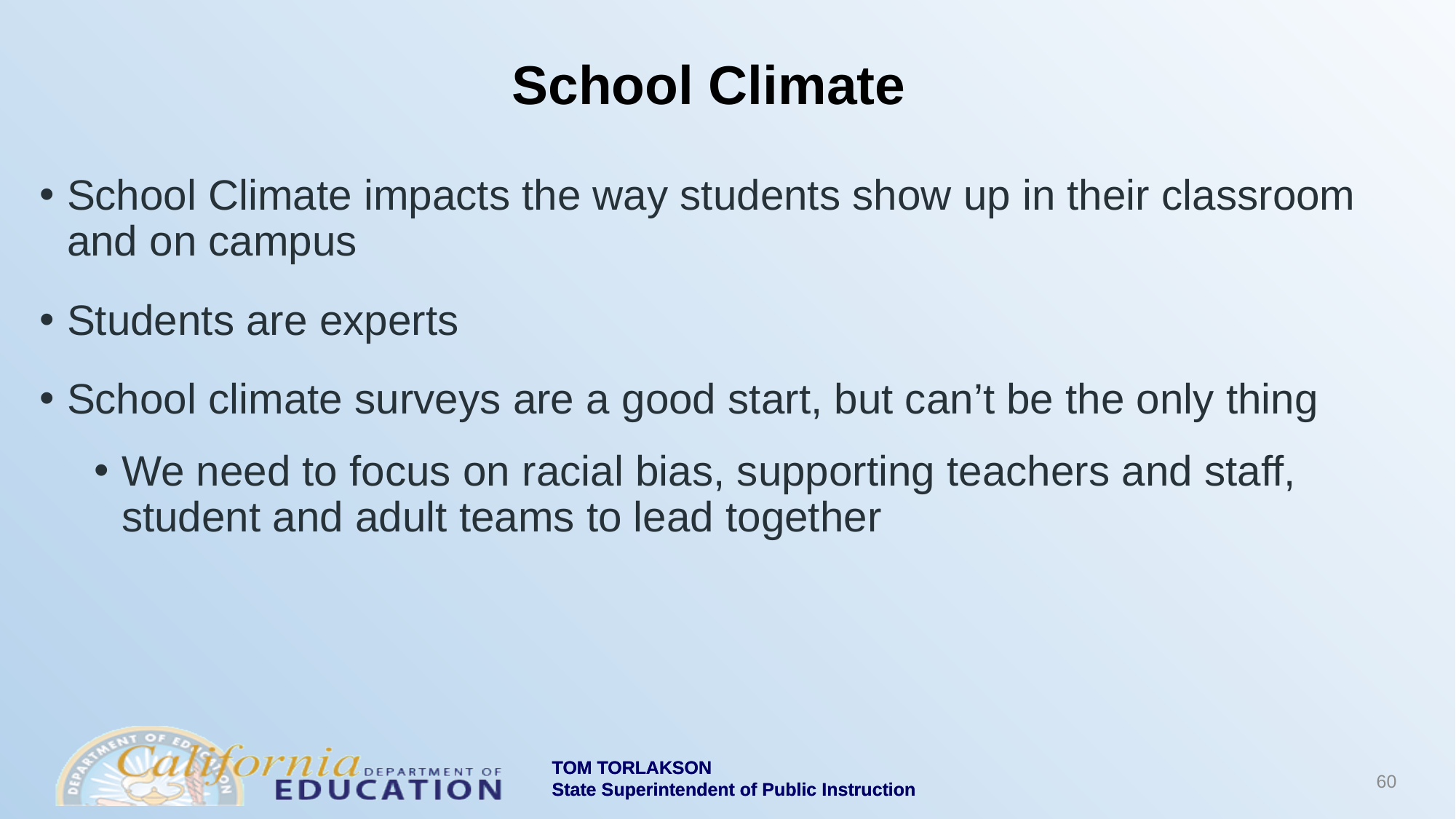

# School Climate
School Climate impacts the way students show up in their classroom and on campus
Students are experts
School climate surveys are a good start, but can’t be the only thing
We need to focus on racial bias, supporting teachers and staff, student and adult teams to lead together
60